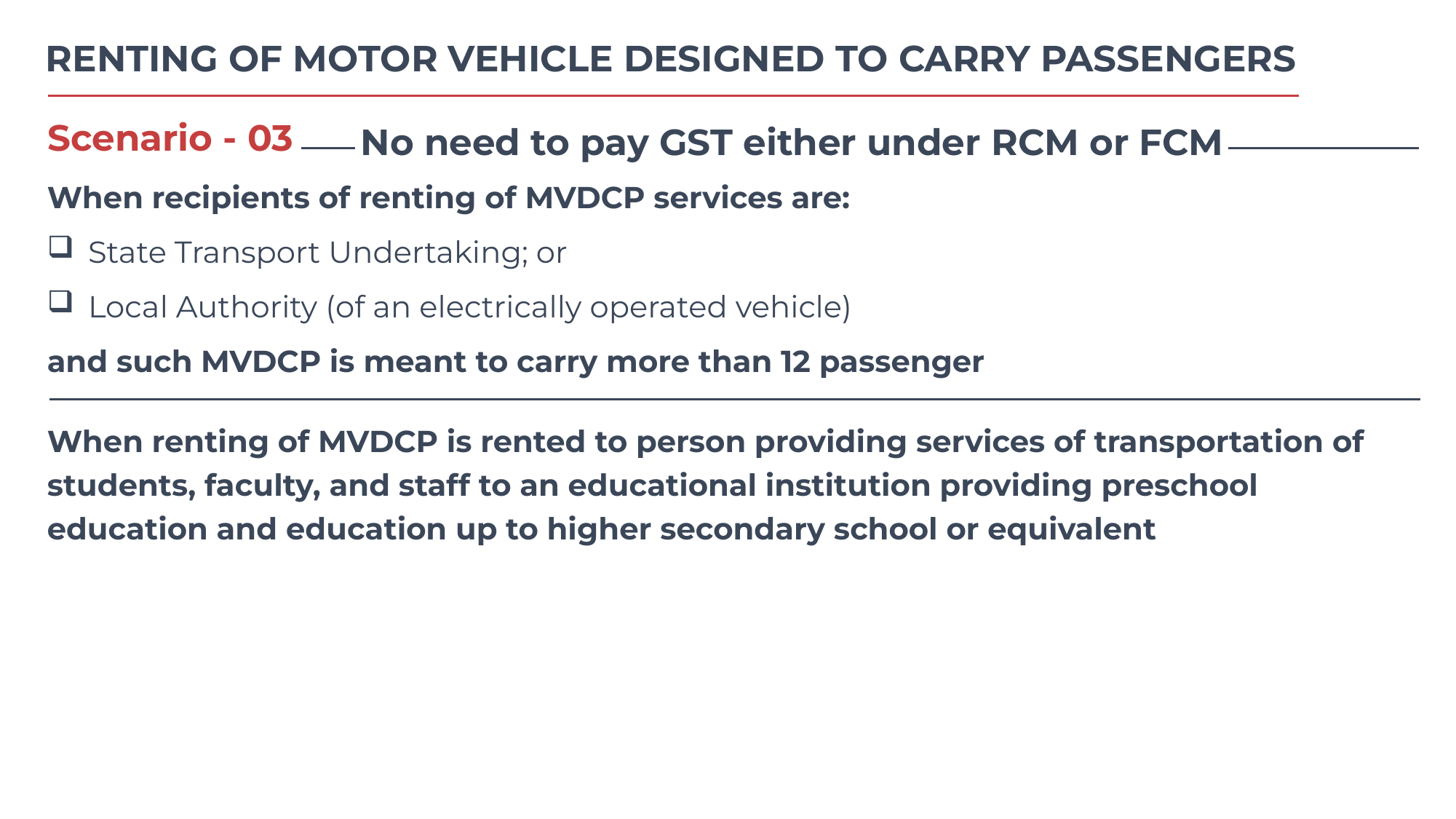

RENTING OF MOTOR VEHICLE DESIGNED TO CARRY PASSENGERS
No need to pay GST either under RCM or FCM
Scenario - 03
When recipients of renting of MVDCP services are:
State Transport Undertaking; or
Local Authority (of an electrically operated vehicle)
and such MVDCP is meant to carry more than 12 passenger
When renting of MVDCP is rented to person providing services of transportation of students, faculty, and staff to an educational institution providing preschool education and education up to higher secondary school or equivalent